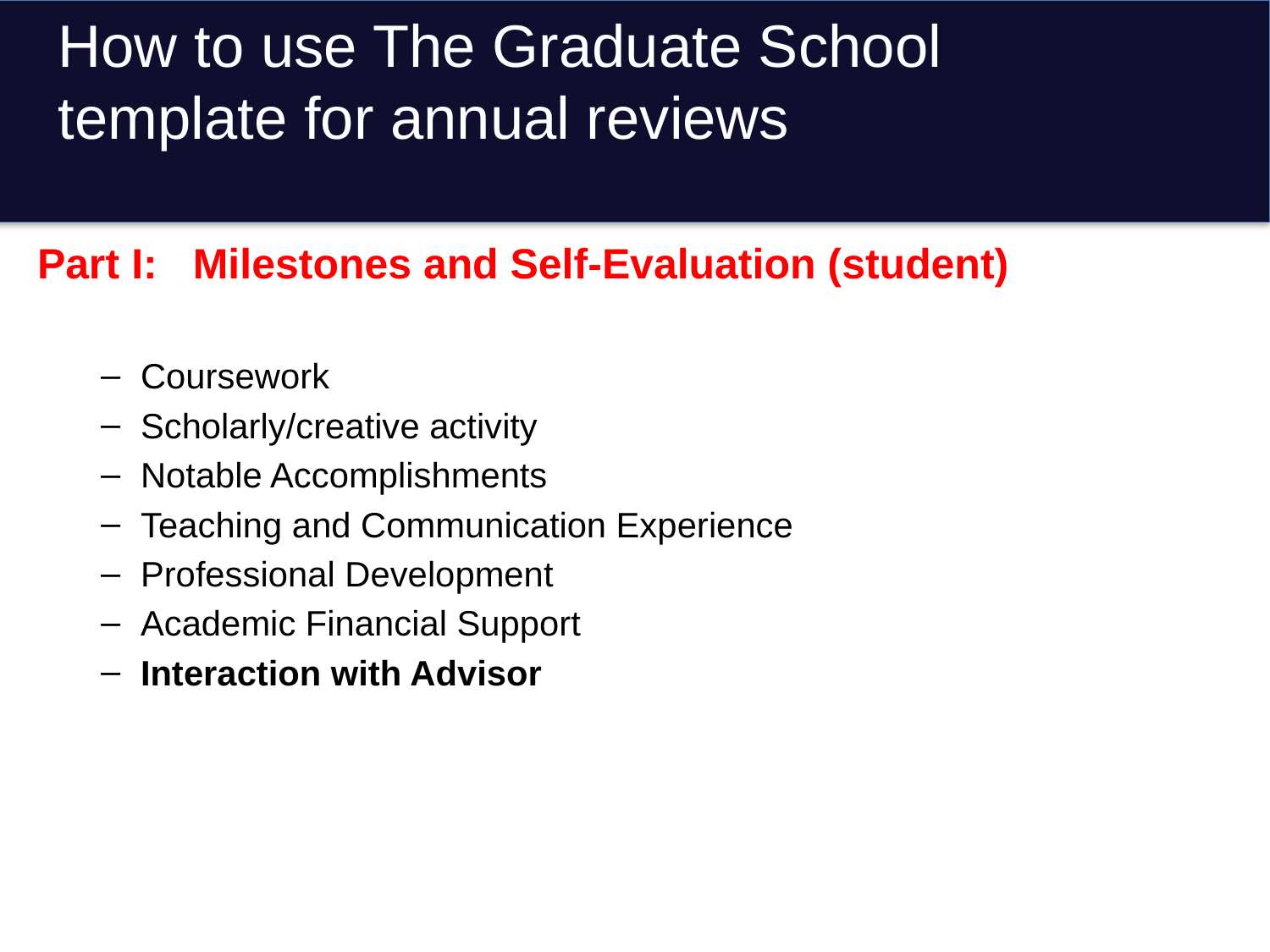

# How to use The Graduate School template for annual reviews
Part I:   Milestones and Self-Evaluation (student)

Coursework
Scholarly/creative activity
Notable Accomplishments
Teaching and Communication Experience
Professional Development
Academic Financial Support
Interaction with Advisor